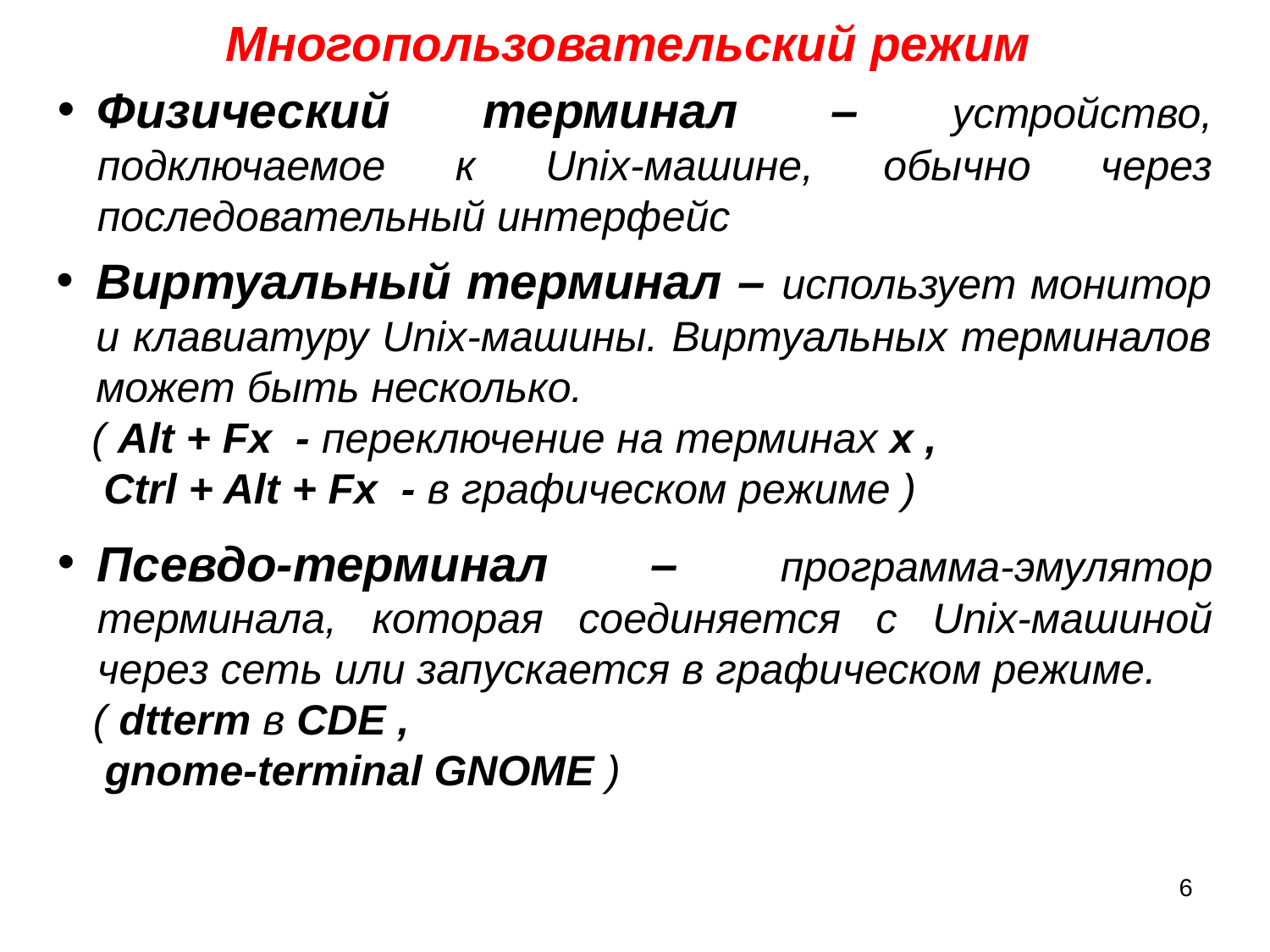

Многопользовательский режим
Физический терминал – устройство, подключаемое к Unix-машине, обычно через последовательный интерфейс
Виртуальный терминал – использует монитор и клавиатуру Unix-машины. Виртуальных терминалов может быть несколько.
   ( Alt + Fx  - переключение на терминах х ,
    Ctrl + Alt + Fx  - в графическом режиме )
Псевдо-терминал – программа-эмулятор терминала, которая соединяется с Unix-машиной через сеть или запускается в графическом режиме.
   ( dtterm в CDE ,
    gnome-terminal GNOME )
6